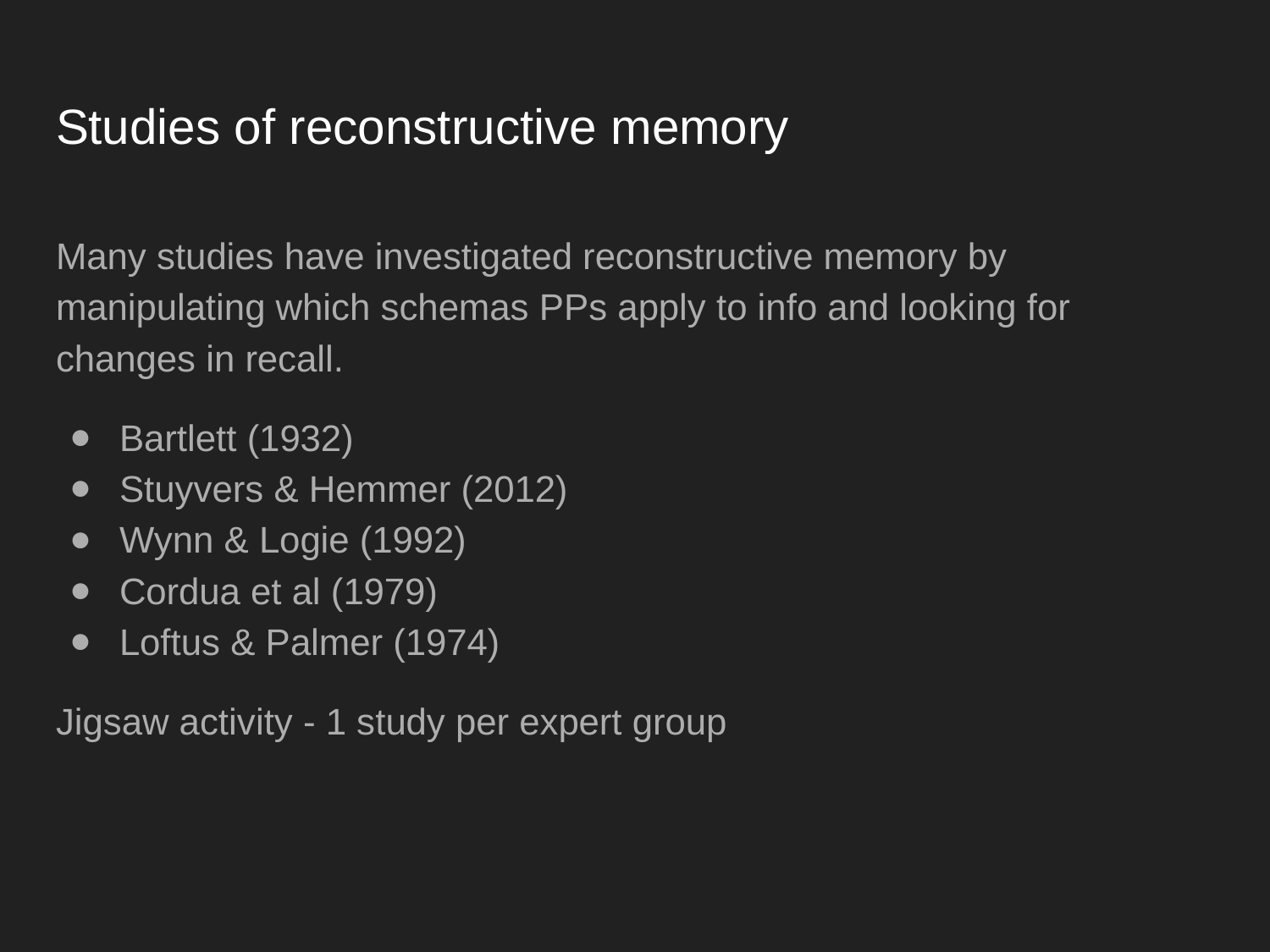

# Studies of reconstructive memory
Many studies have investigated reconstructive memory by manipulating which schemas PPs apply to info and looking for changes in recall.
Bartlett (1932)
Stuyvers & Hemmer (2012)
Wynn & Logie (1992)
Cordua et al (1979)
Loftus & Palmer (1974)
Jigsaw activity - 1 study per expert group